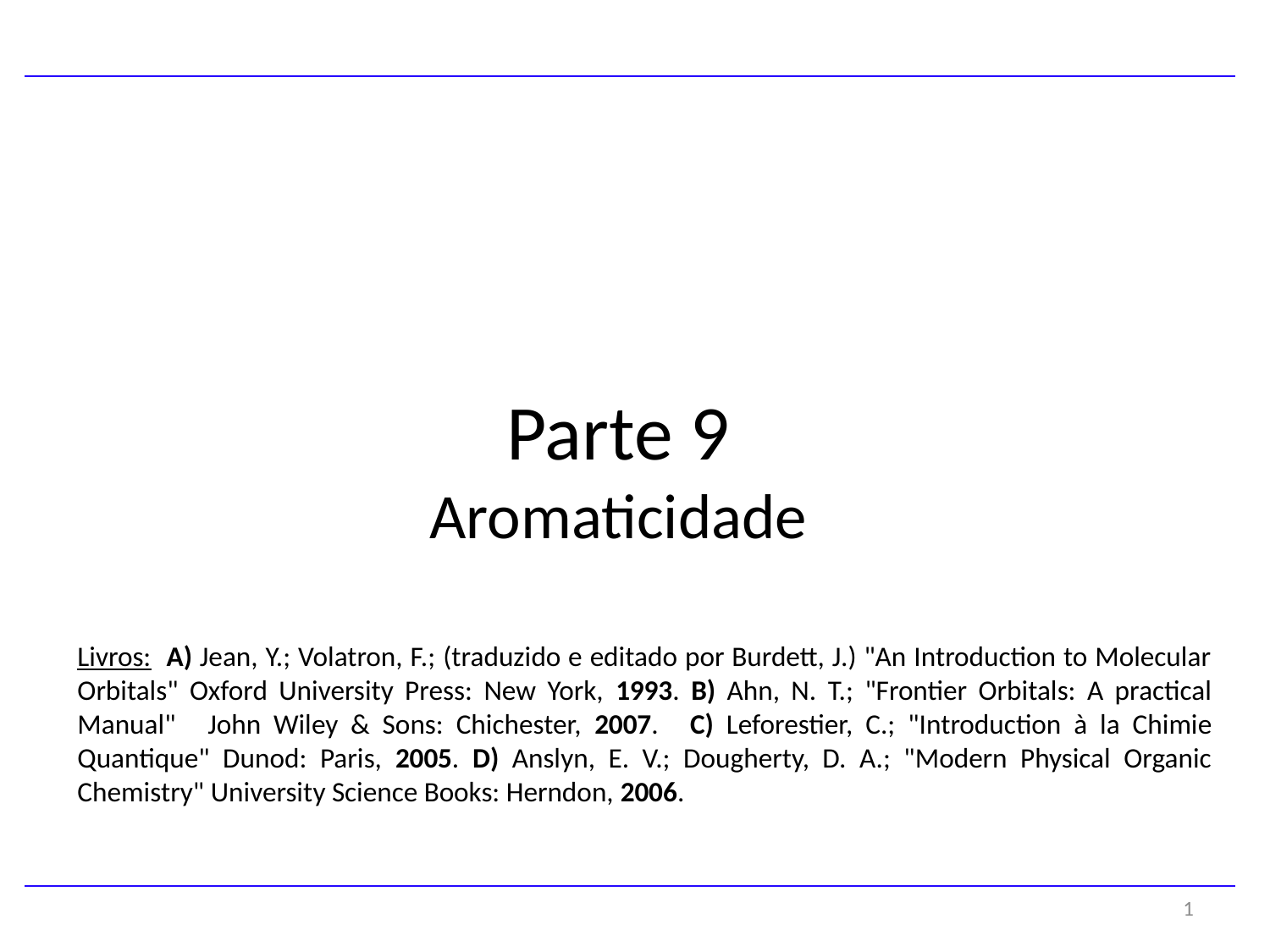

Parte 9
Aromaticidade
Livros:  A) Jean, Y.; Volatron, F.; (traduzido e editado por Burdett, J.) "An Introduction to Molecular Orbitals" Oxford University Press: New York, 1993. B) Ahn, N. T.; "Frontier Orbitals: A practical Manual"   John Wiley & Sons: Chichester, 2007.   C) Leforestier, C.; "Introduction à la Chimie Quantique" Dunod: Paris, 2005. D) Anslyn, E. V.; Dougherty, D. A.; "Modern Physical Organic Chemistry" University Science Books: Herndon, 2006.
1